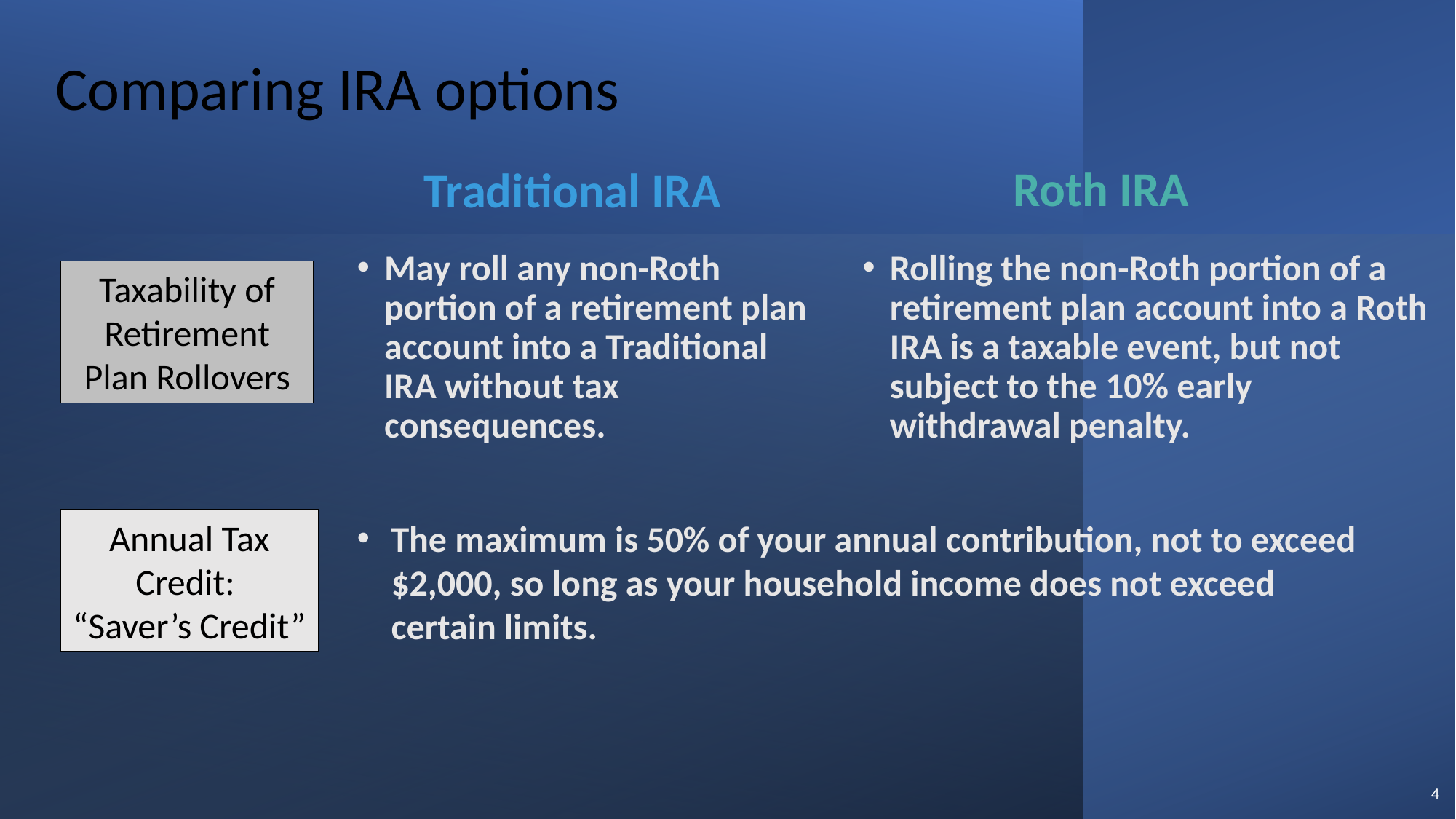

Comparing IRA options
Roth IRA
Traditional IRA
May roll any non-Roth portion of a retirement plan account into a Traditional IRA without tax consequences.
Rolling the non-Roth portion of a retirement plan account into a Roth IRA is a taxable event, but not subject to the 10% early withdrawal penalty.
Taxability of Retirement Plan Rollovers
Annual Tax Credit:
“Saver’s Credit”
The maximum is 50% of your annual contribution, not to exceed $2,000, so long as your household income does not exceed certain limits.
4